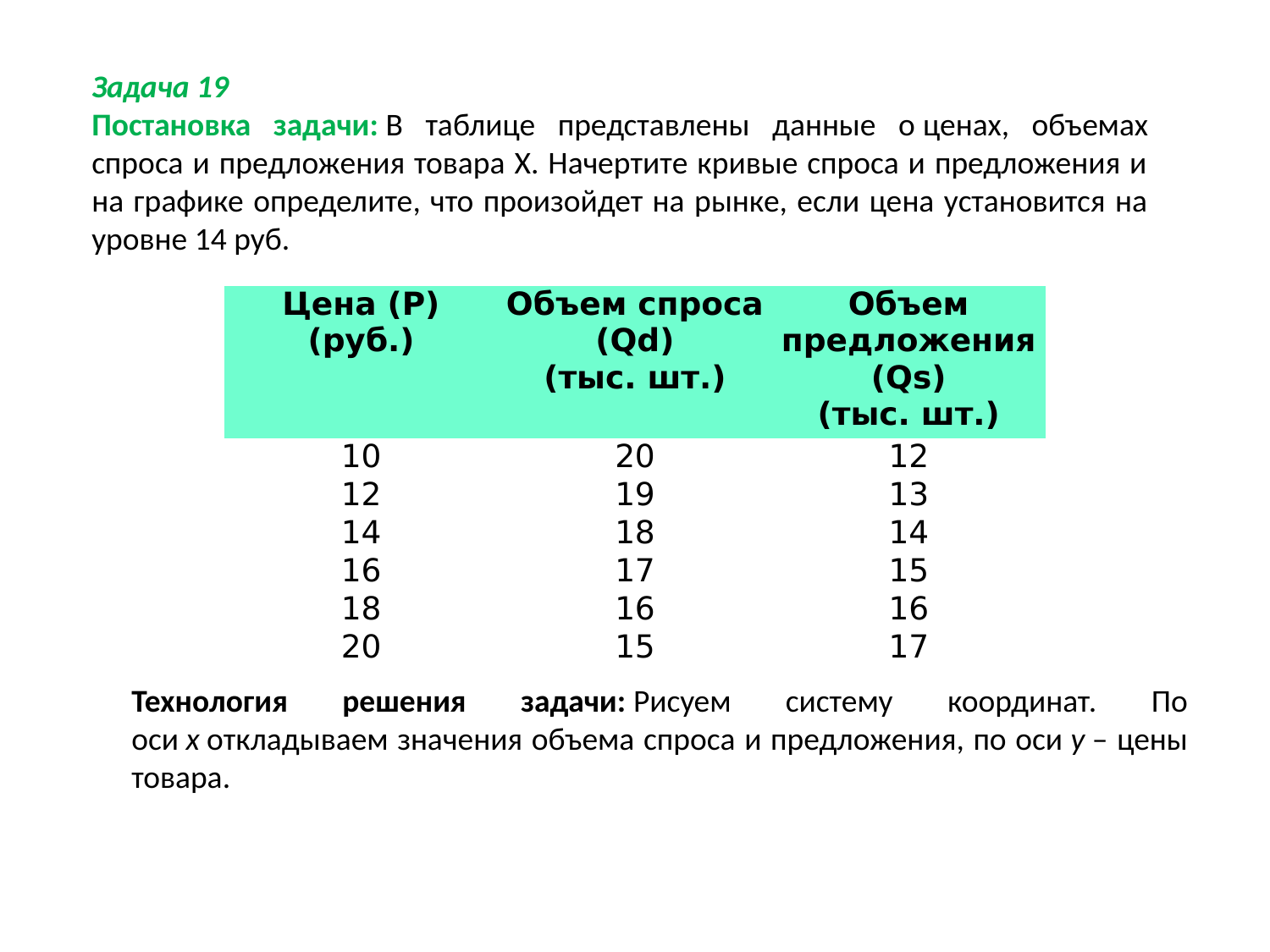

Задача 19
Постановка задачи: В таблице представлены данные о ценах, объемах спроса и предложения товара Х. Начертите кривые спроса и предложения и на графике определите, что произойдет на рынке, если цена установится на уровне 14 руб.
| Цена (Р) (руб.) | Объем спроса (Qd) (тыс. шт.) | Объем предложения (Qs) (тыс. шт.) |
| --- | --- | --- |
| 10 | 20 | 12 |
| 12 | 19 | 13 |
| 14 | 18 | 14 |
| 16 | 17 | 15 |
| 18 | 16 | 16 |
| 20 | 15 | 17 |
Технология решения задачи: Рисуем систему координат. По оси х откладываем значения объема спроса и предложения, по оси у – цены товара.